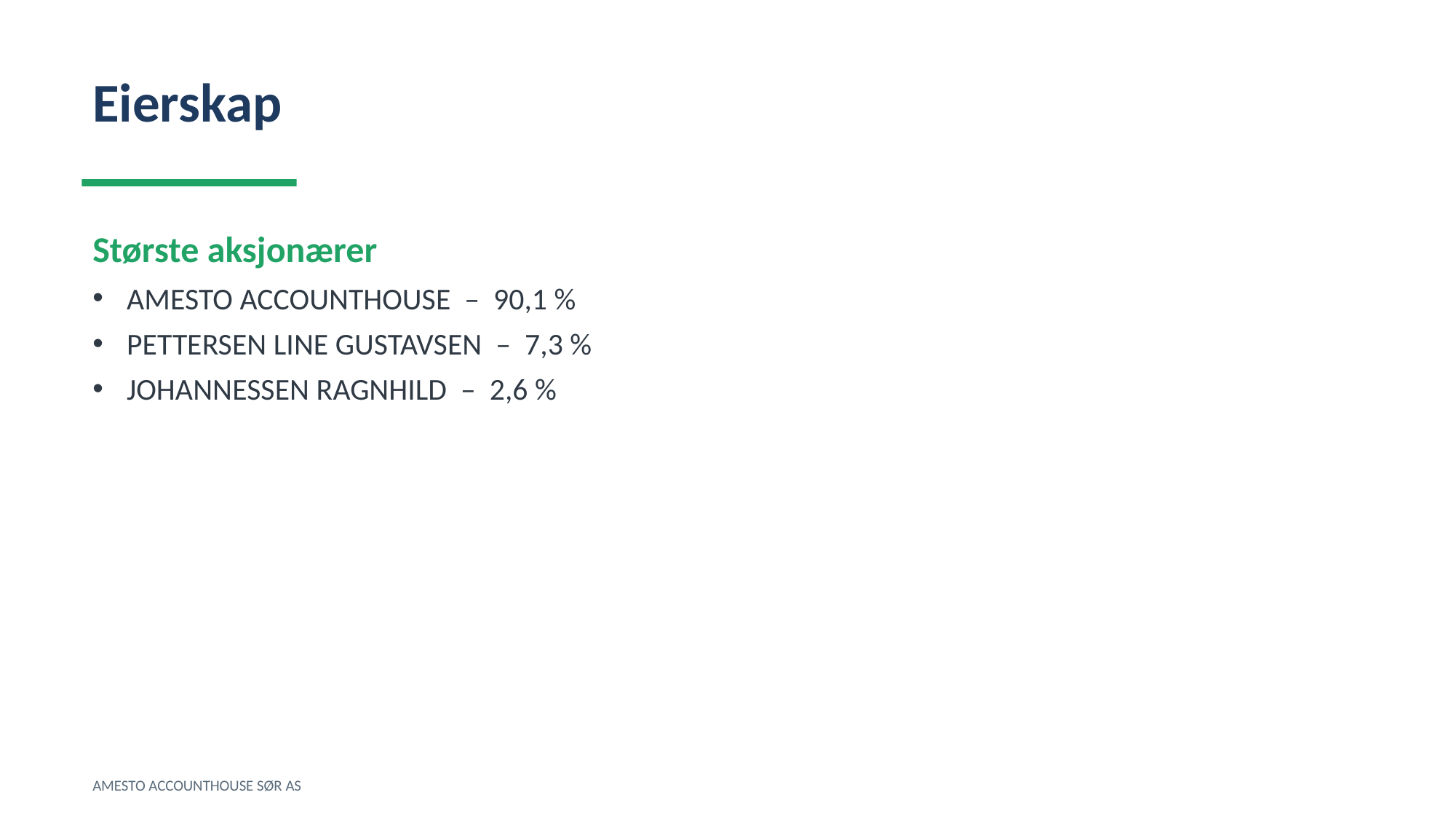

Eierskap

Største aksjonærer
AMESTO ACCOUNTHOUSE  –  90,1 %
PETTERSEN LINE GUSTAVSEN  –  7,3 %
JOHANNESSEN RAGNHILD  –  2,6 %
AMESTO ACCOUNTHOUSE SØR AS